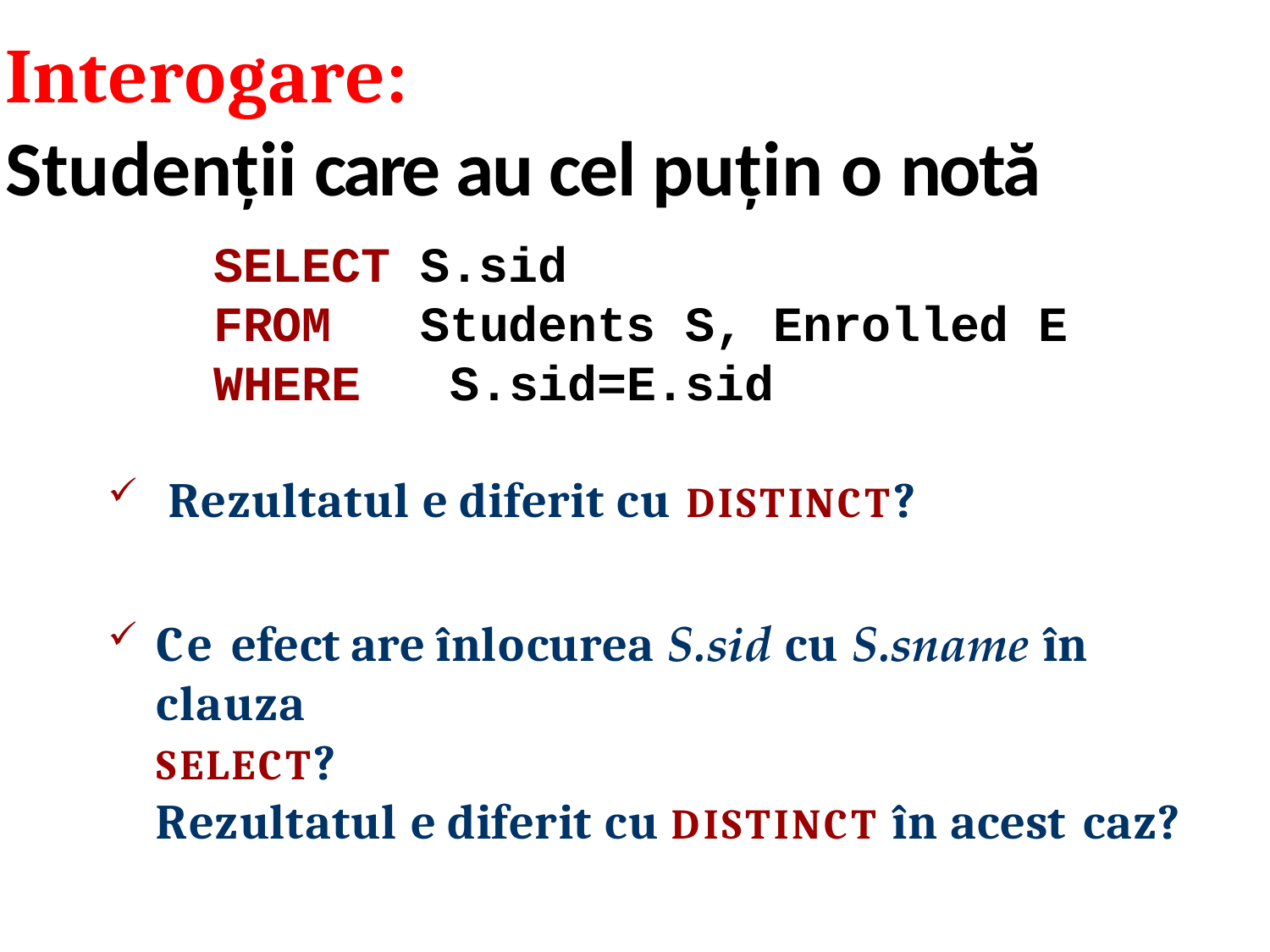

# Interogare: Studenţii care au cel puţin o notă
SELECT S.sid
FROM  WHERE
Students S, Enrolled E  S.sid=E.sid
Rezultatul e diferit cu DISTINCT?

Ce efect are înlocurea S.sid cu S.sname în clauza
SELECT?
Rezultatul e diferit cu DISTINCT în acest caz?